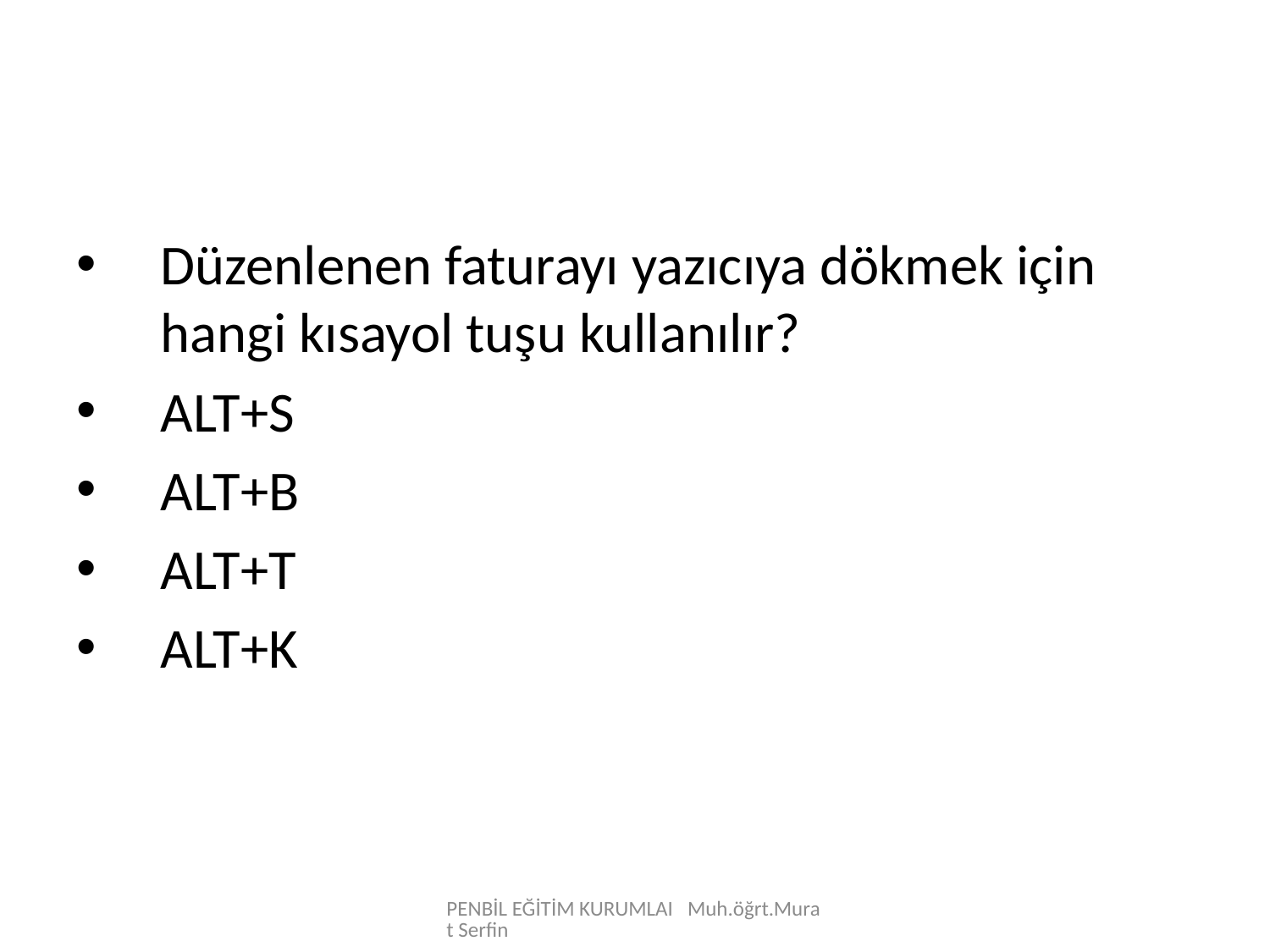

Düzenlenen faturayı yazıcıya dökmek için hangi kısayol tuşu kullanılır?
ALT+S
ALT+B
ALT+T
ALT+K
PENBİL EĞİTİM KURUMLAI   Muh.öğrt.Murat Serfin